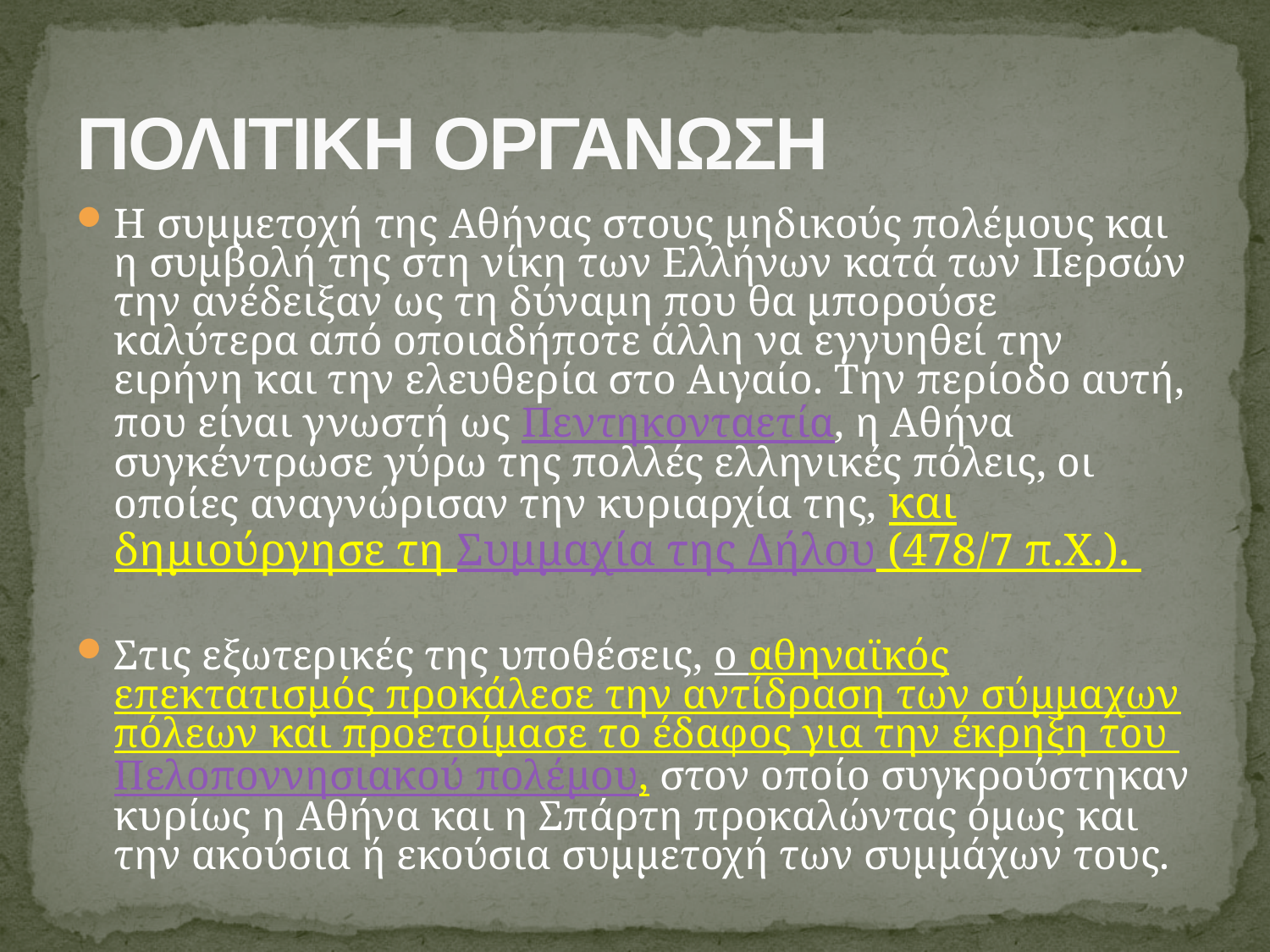

# ΠΟΛΙΤΙΚΗ ΟΡΓΑΝΩΣΗ
Η συμμετοχή της Αθήνας στους μηδικούς πολέμους και η συμβολή της στη νίκη των Ελλήνων κατά των Περσών την ανέδειξαν ως τη δύναμη που θα μπορούσε καλύτερα από οποιαδήποτε άλλη να εγγυηθεί την ειρήνη και την ελευθερία στο Αιγαίο. Tην περίοδο αυτή, που είναι γνωστή ως Πεντηκονταετία, η Αθήνα συγκέντρωσε γύρω της πολλές ελληνικές πόλεις, οι οποίες αναγνώρισαν την κυριαρχία της, και δημιούργησε τη Συμμαχία της Δήλου (478/7 π.Χ.).
Στις εξωτερικές της υποθέσεις, ο αθηναϊκός επεκτατισμός προκάλεσε την αντίδραση των σύμμαχων πόλεων και προετοίμασε το έδαφος για την έκρηξη του Πελοποννησιακού πολέμου, στον οποίο συγκρούστηκαν κυρίως η Αθήνα και η Σπάρτη προκαλώντας όμως και την ακούσια ή εκούσια συμμετοχή των συμμάχων τους.